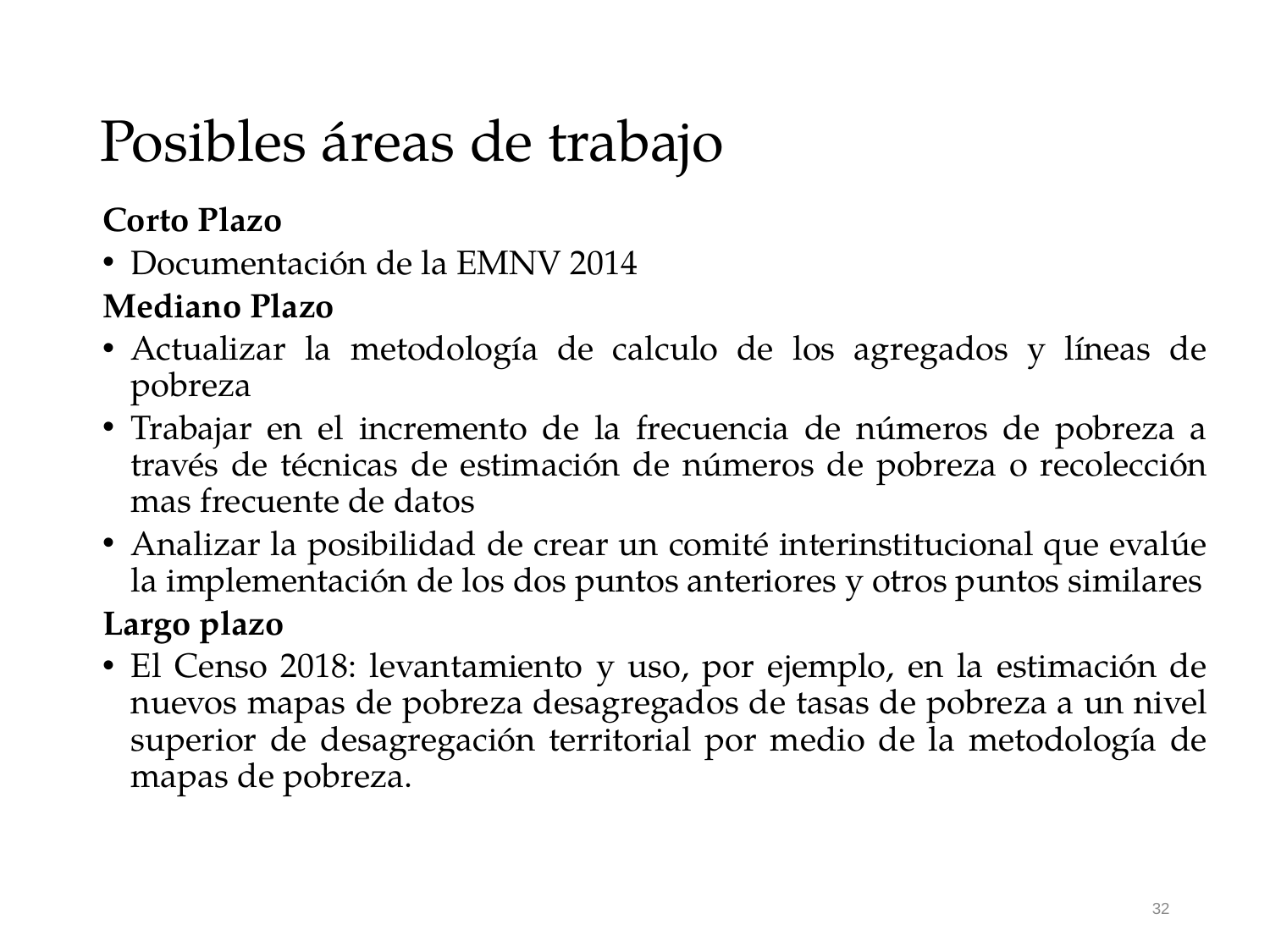

# Posibles áreas de trabajo
Corto Plazo
Documentación de la EMNV 2014
Mediano Plazo
Actualizar la metodología de calculo de los agregados y líneas de pobreza
Trabajar en el incremento de la frecuencia de números de pobreza a través de técnicas de estimación de números de pobreza o recolección mas frecuente de datos
Analizar la posibilidad de crear un comité interinstitucional que evalúe la implementación de los dos puntos anteriores y otros puntos similares
Largo plazo
El Censo 2018: levantamiento y uso, por ejemplo, en la estimación de nuevos mapas de pobreza desagregados de tasas de pobreza a un nivel superior de desagregación territorial por medio de la metodología de mapas de pobreza.

32